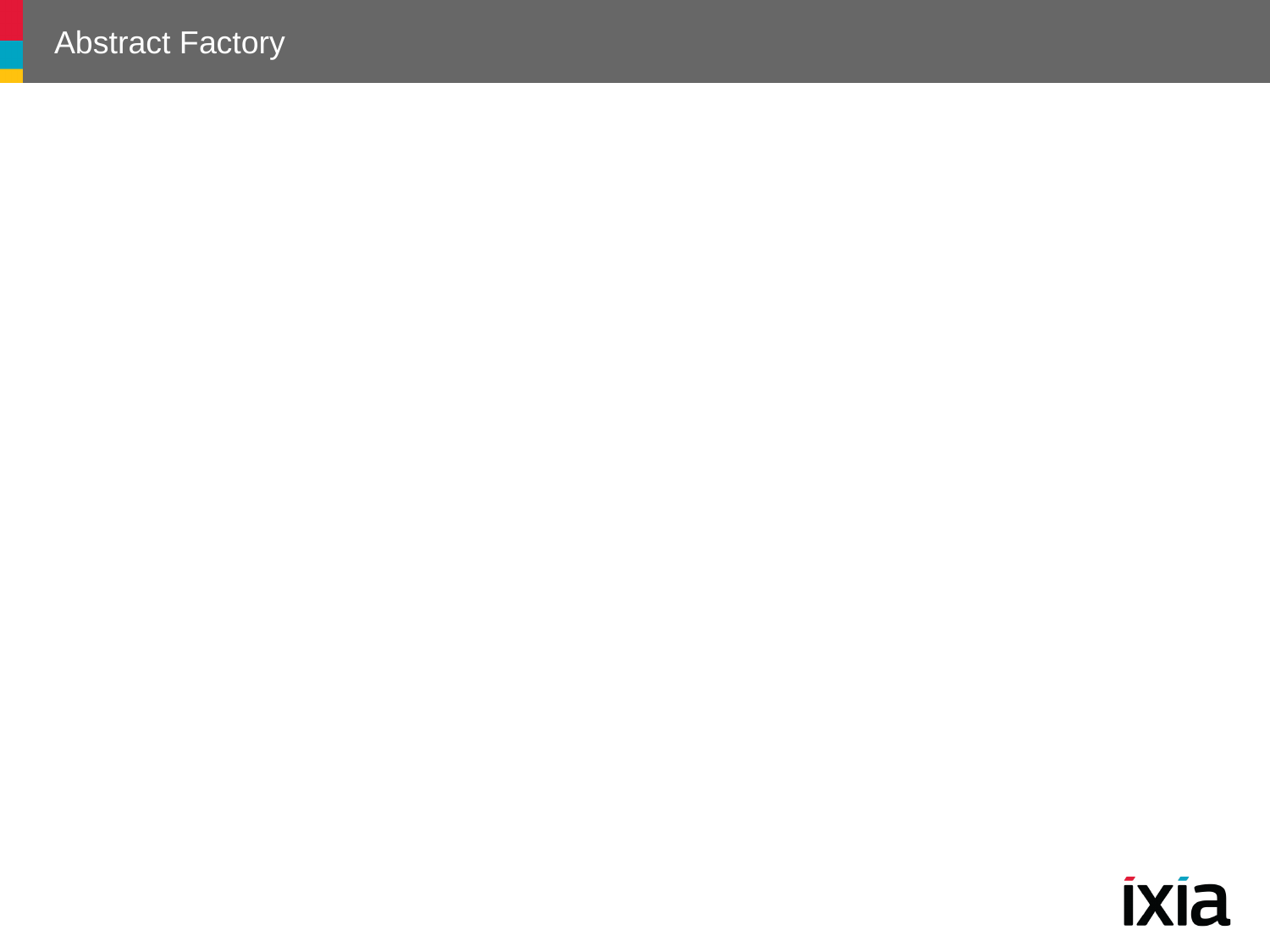

# Abstract Factory

Intent
Factory of factories
119